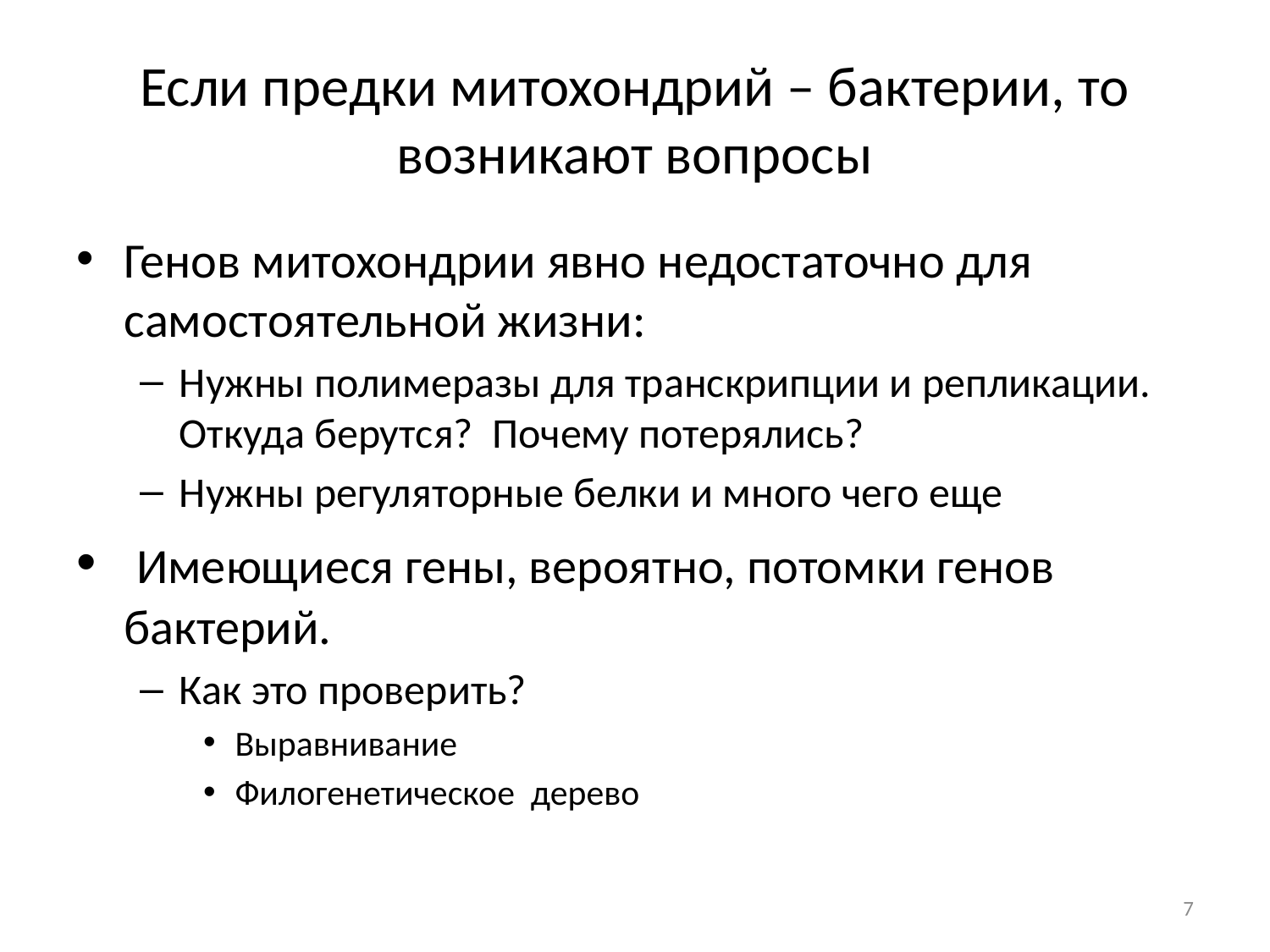

# Если предки митохондрий – бактерии, то возникают вопросы
Генов митохондрии явно недостаточно для самостоятельной жизни:
Нужны полимеразы для транскрипции и репликации. Откуда берутся?  Почему потерялись?
Нужны регуляторные белки и много чего еще
 Имеющиеся гены, вероятно, потомки генов бактерий.
Как это проверить?
Выравнивание
Филогенетическое  дерево

7